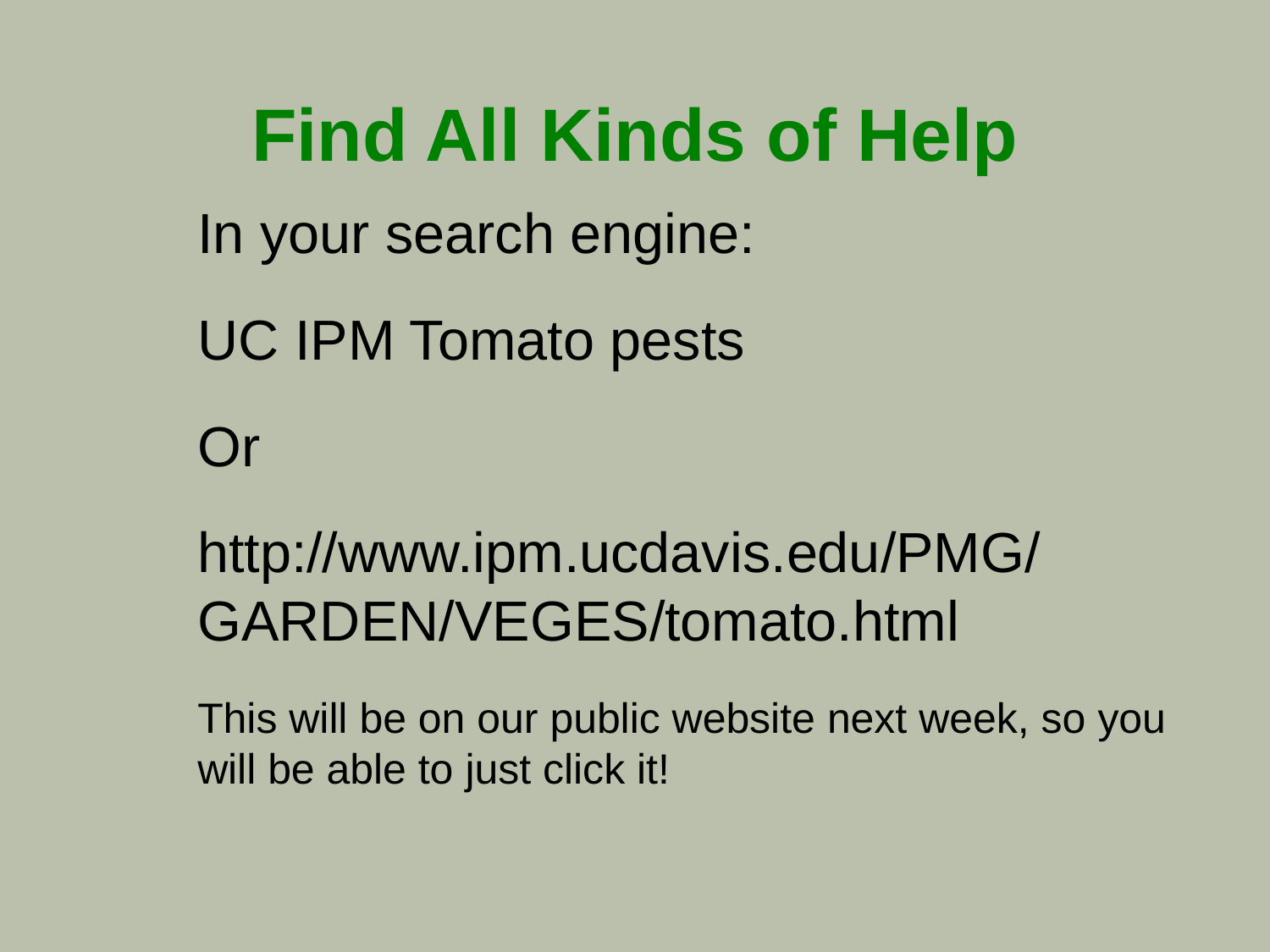

# Find All Kinds of Help
In your search engine:
UC IPM Tomato pests
Or
http://www.ipm.ucdavis.edu/PMG/GARDEN/VEGES/tomato.html
This will be on our public website next week, so you will be able to just click it!